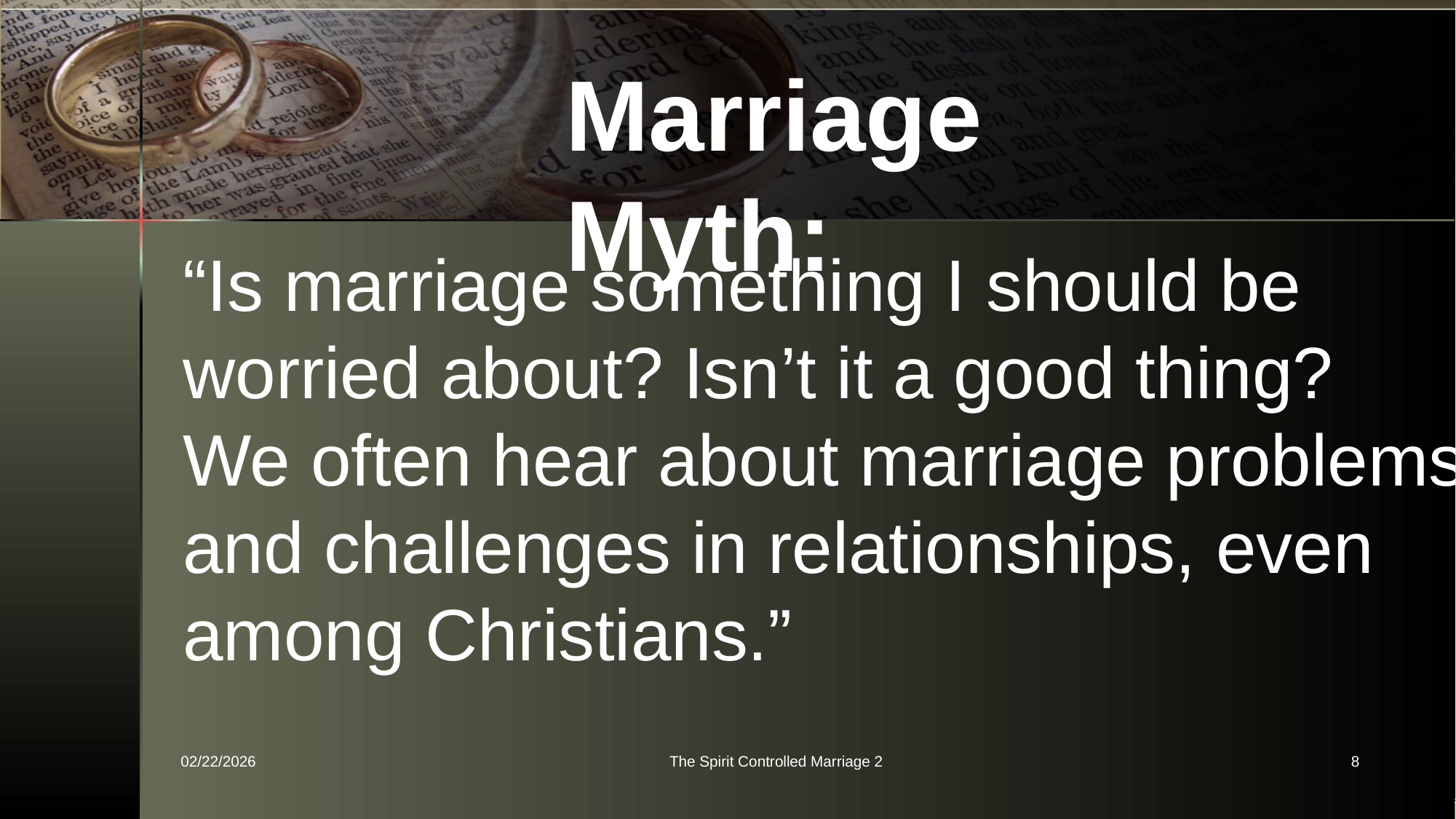

Marriage Myth:
“Is marriage something I should be
worried about? Isn’t it a good thing?
We often hear about marriage problems
and challenges in relationships, even
among Christians.”

02/22/2026
The Spirit Controlled Marriage 2
8